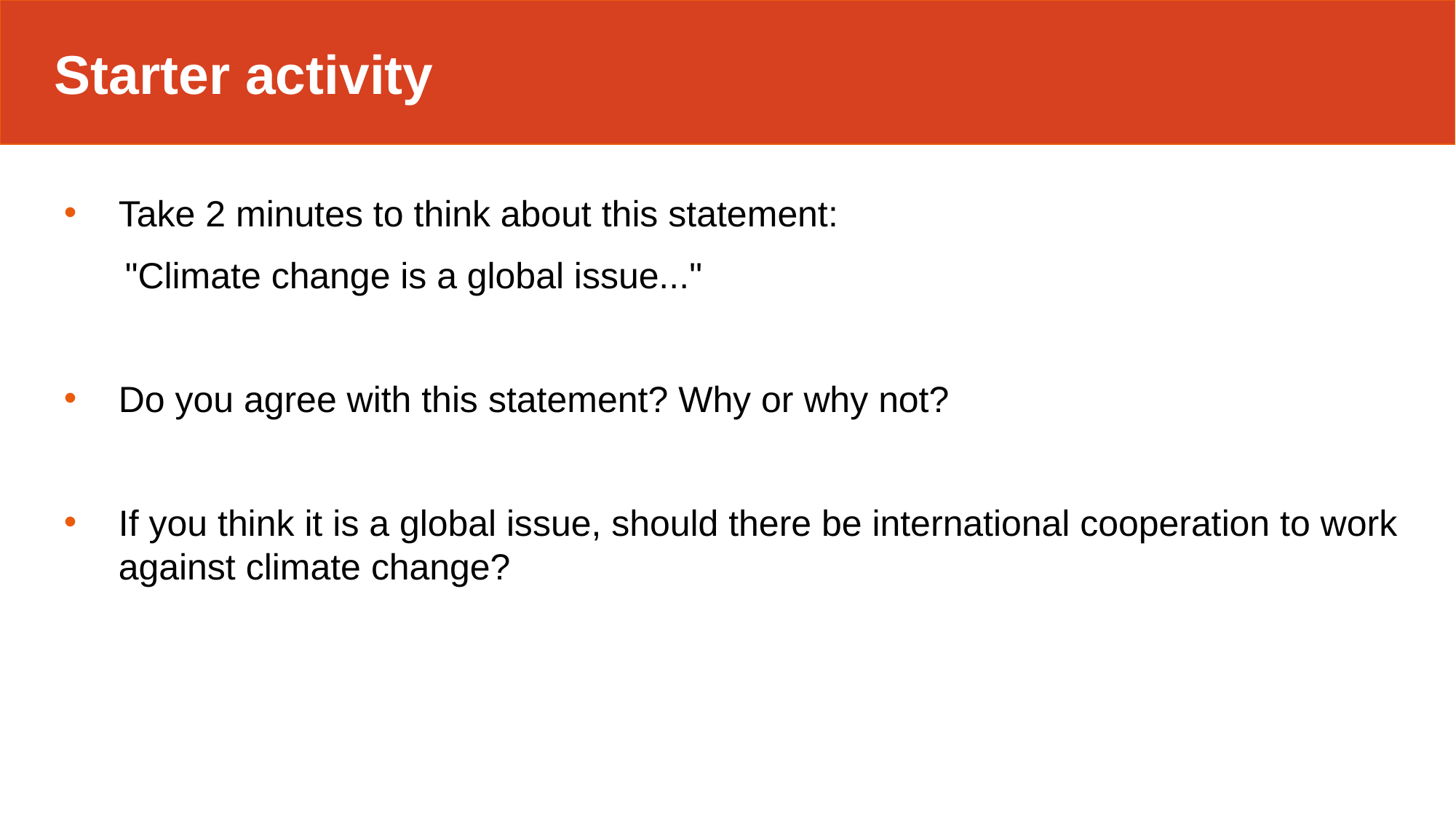

Starter activity
Take 2 minutes to think about this statement:
      "Climate change is a global issue..."

Do you agree with this statement? Why or why not?

If you think it is a global issue, should there be international cooperation to work against climate change?